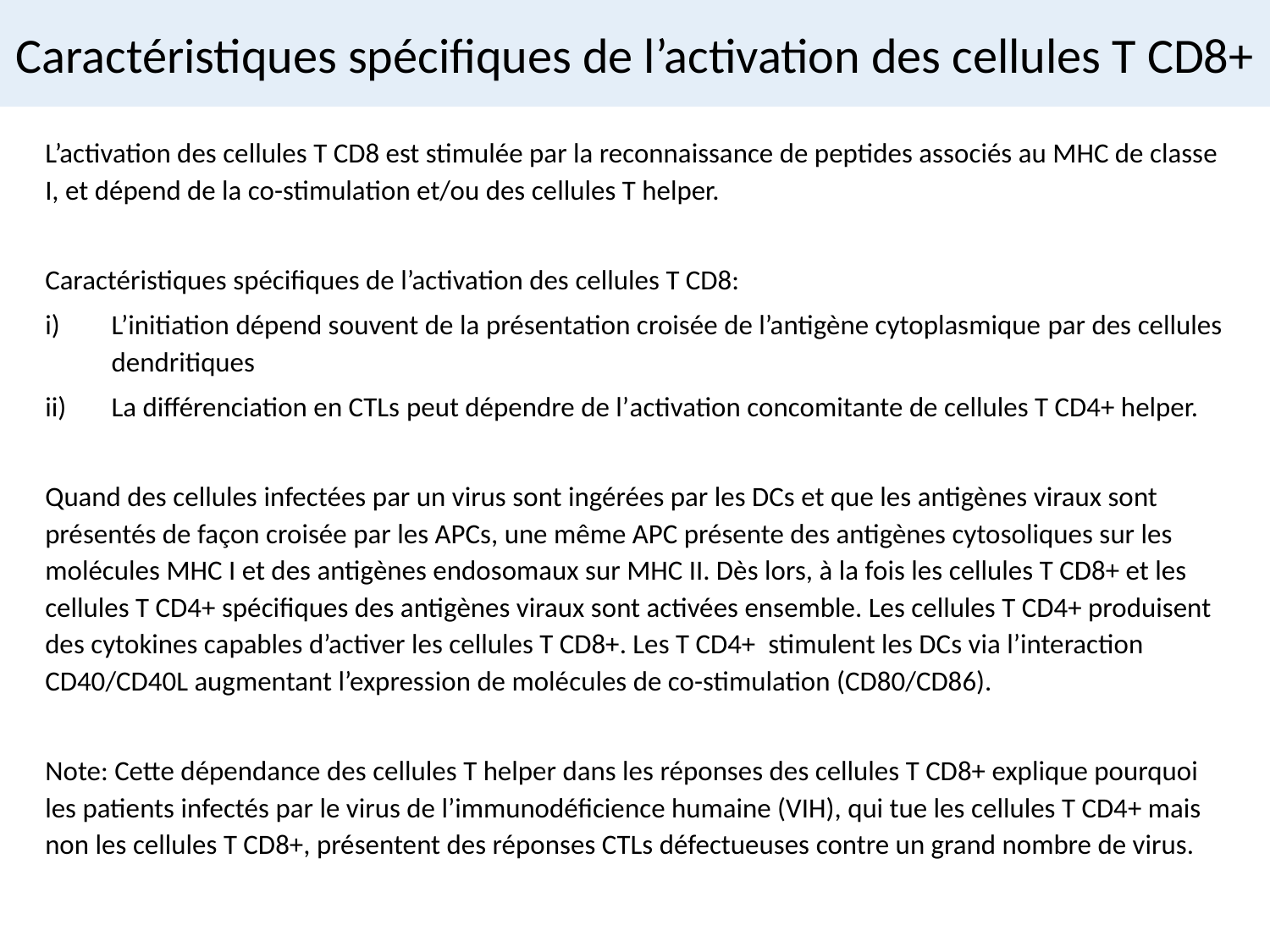

# Caractéristiques spécifiques de l’activation des cellules T CD8+
L’activation des cellules T CD8 est stimulée par la reconnaissance de peptides associés au MHC de classe I, et dépend de la co-stimulation et/ou des cellules T helper.

Caractéristiques spécifiques de l’activation des cellules T CD8:
L’initiation dépend souvent de la présentation croisée de l’antigène cytoplasmique par des cellules dendritiques
La différenciation en CTLs peut dépendre de l’activation concomitante de cellules T CD4+ helper.

Quand des cellules infectées par un virus sont ingérées par les DCs et que les antigènes viraux sont présentés de façon croisée par les APCs, une même APC présente des antigènes cytosoliques sur les molécules MHC I et des antigènes endosomaux sur MHC II. Dès lors, à la fois les cellules T CD8+ et les cellules T CD4+ spécifiques des antigènes viraux sont activées ensemble. Les cellules T CD4+ produisent des cytokines capables d’activer les cellules T CD8+. Les T CD4+  stimulent les DCs via l’interaction CD40/CD40L augmentant l’expression de molécules de co-stimulation (CD80/CD86).

Note: Cette dépendance des cellules T helper dans les réponses des cellules T CD8+ explique pourquoi les patients infectés par le virus de l’immunodéficience humaine (VIH), qui tue les cellules T CD4+ mais non les cellules T CD8+, présentent des réponses CTLs défectueuses contre un grand nombre de virus.